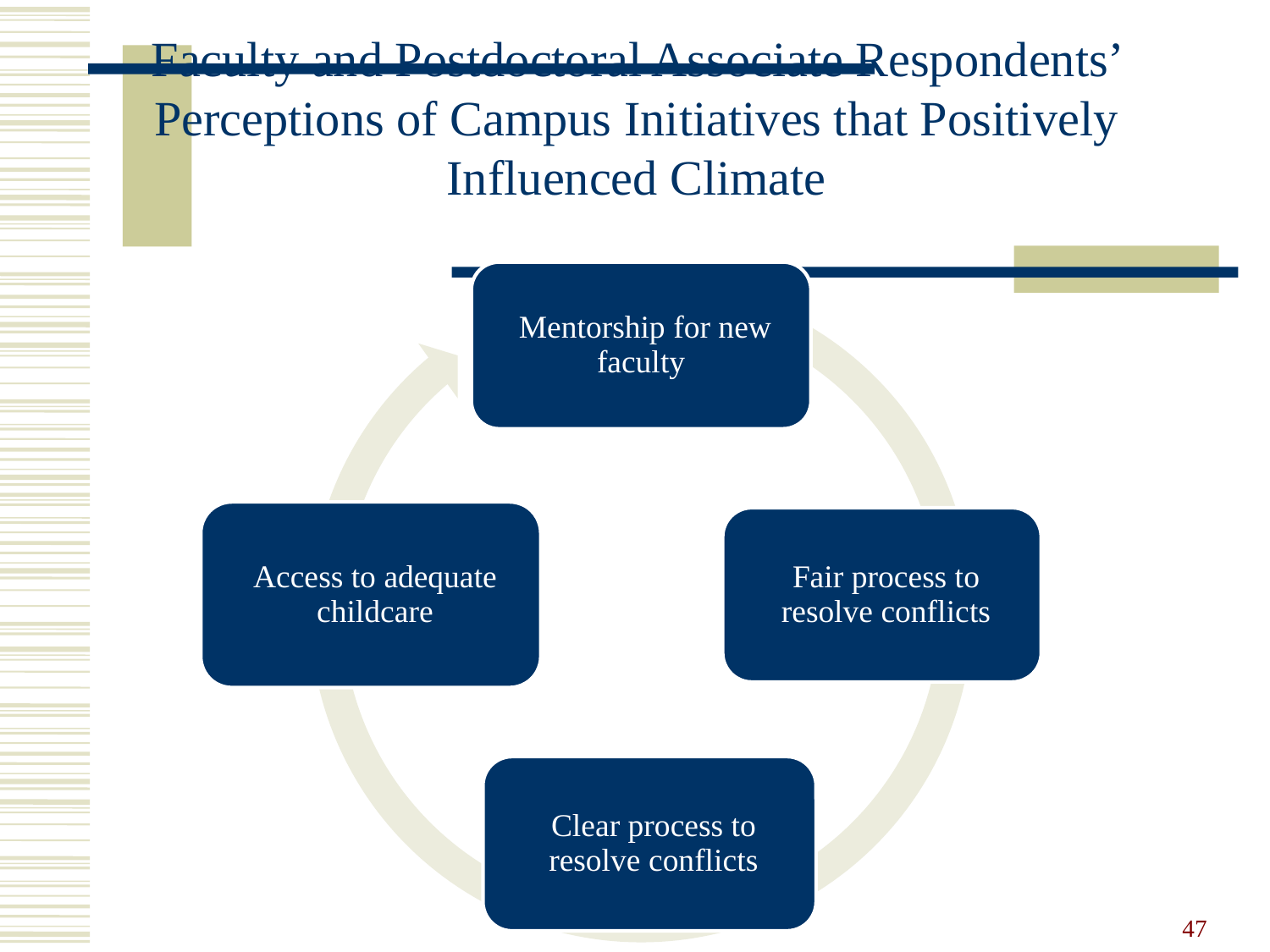

# Faculty and Postdoctoral Associate Respondents’ Perceptions of Campus Initiatives that Positively Influenced Climate
Mentorship for new faculty
Fair process to resolve conflicts
Clear process to resolve conflicts
Access to adequate childcare
47